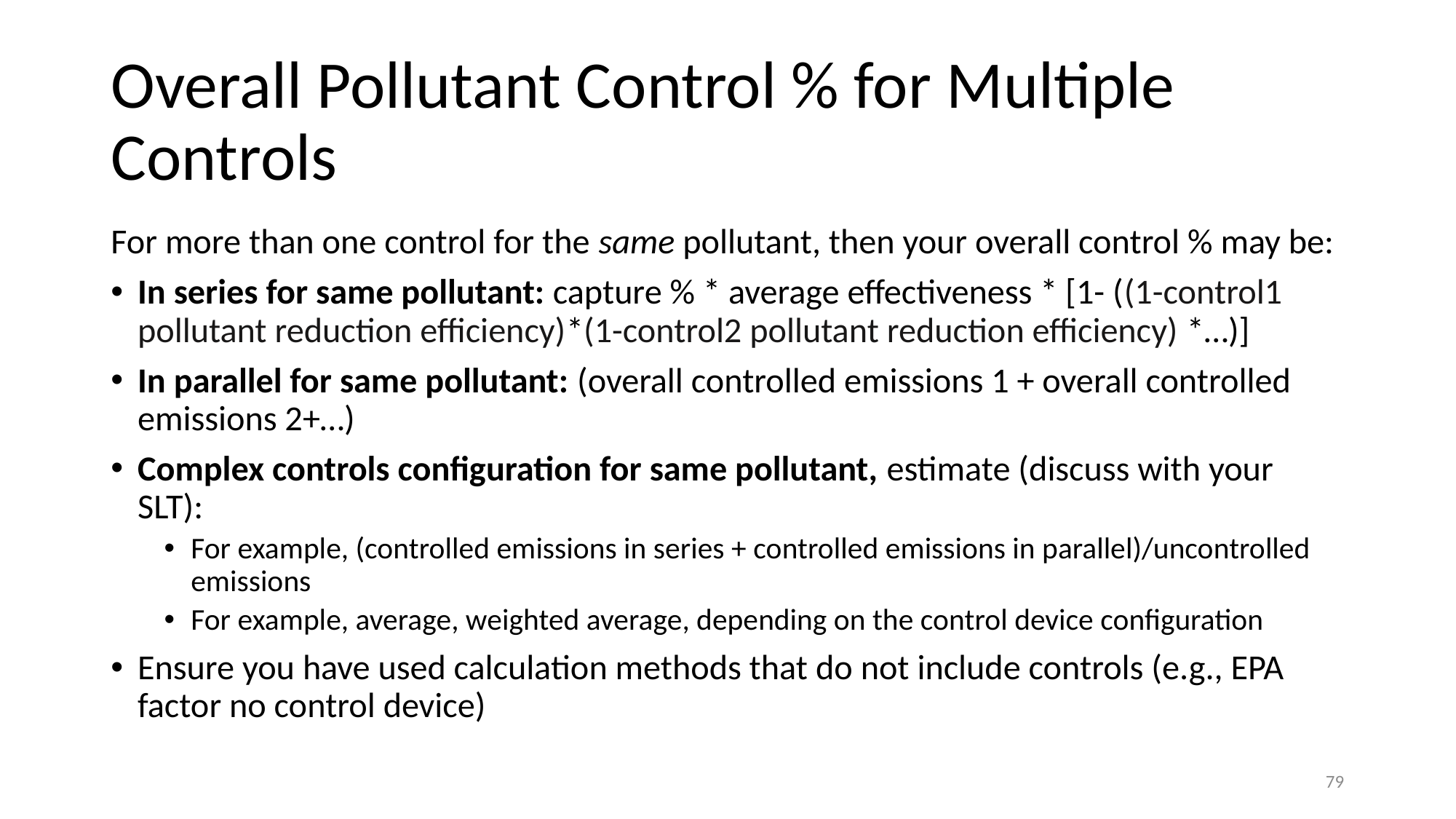

# Overall Pollutant Control % for Multiple Controls
For more than one control for the same pollutant, then your overall control % may be:
In series for same pollutant: capture % * average effectiveness * [1- ((1-control1 pollutant reduction efficiency)*(1-control2 pollutant reduction efficiency) *…)]
In parallel for same pollutant: (overall controlled emissions 1 + overall controlled emissions 2+…)
Complex controls configuration for same pollutant, estimate (discuss with your SLT):
For example, (controlled emissions in series + controlled emissions in parallel)/uncontrolled emissions
For example, average, weighted average, depending on the control device configuration
Ensure you have used calculation methods that do not include controls (e.g., EPA factor no control device)
79